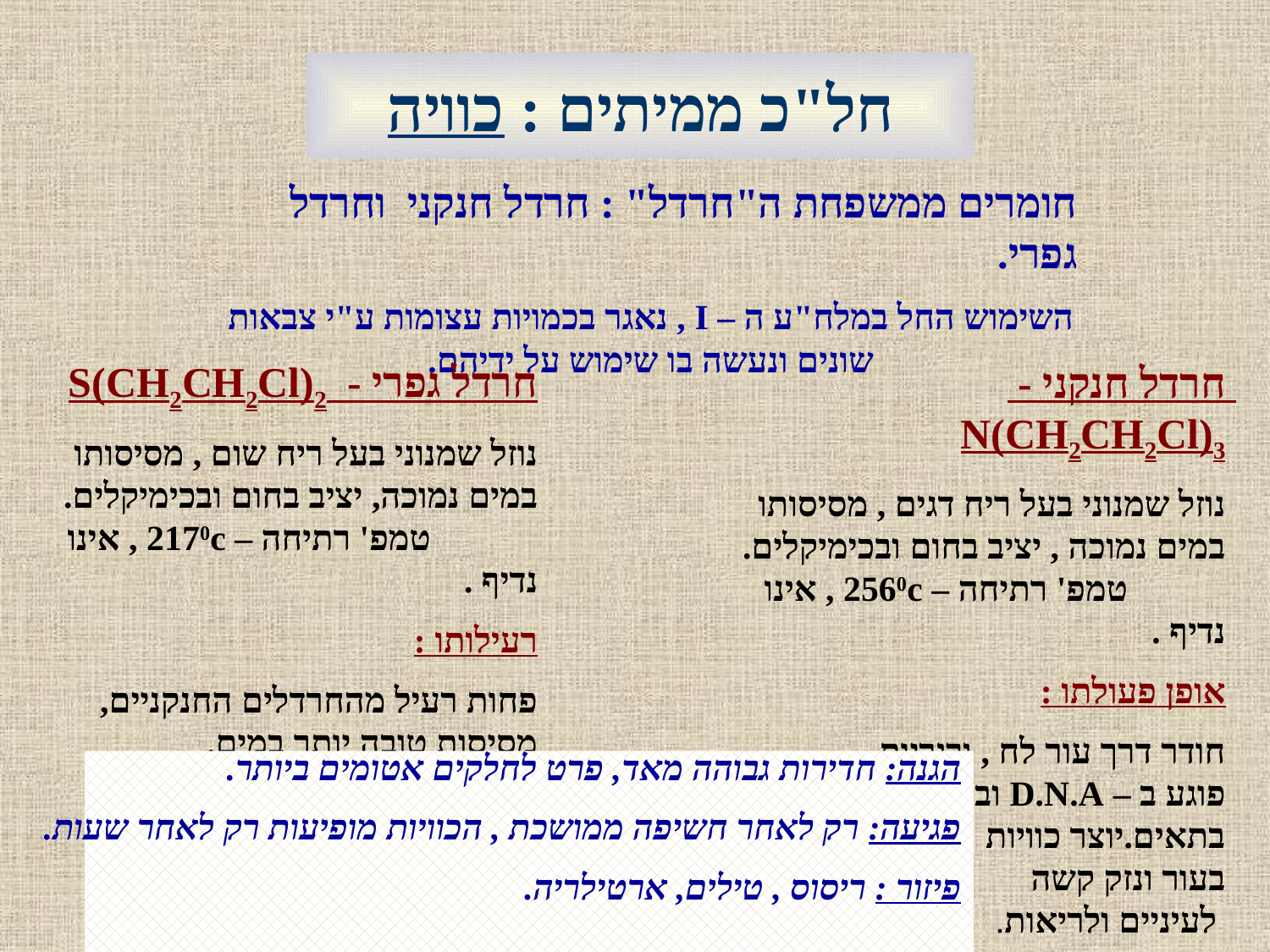

# חל"כ ממיתים : כוויה
חומרים ממשפחת ה"חרדל" : חרדל חנקני  וחרדל גפרי.
השימוש החל במלח"ע ה – I , נאגר בכמויות עצומות ע"י צבאות שונים ונעשה בו שימוש על ידיהם.
חרדל גפרי -  S(CH2CH2Cl)2
נוזל שמנוני בעל ריח שום , מסיסותו במים נמוכה, יציב בחום ובכימיקלים.             טמפ' רתיחה – 2170c , אינו נדיף .
רעילותו :
פחות רעיל מהחרדלים החנקניים, מסיסות טובה יותר במים.
חרדל חנקני -  N(CH2CH2Cl)3
נוזל שמנוני בעל ריח דגים , מסיסותו במים נמוכה , יציב בחום ובכימיקלים.             טמפ' רתיחה – 2560c , אינו נדיף .
אופן פעולתו :
חודר דרך עור לח , וריריות.                פוגע ב – D.N.A ובמנגנוני הפעולה בתאים.יוצר כוויות                         בעור ונזק קשה                                   לעיניים ולריאות.
הגנה: חדירות גבוהה מאד, פרט לחלקים אטומים ביותר.
פגיעה: רק לאחר חשיפה ממושכת , הכוויות מופיעות רק לאחר שעות.
פיזור : ריסוס , טילים, ארטילריה.